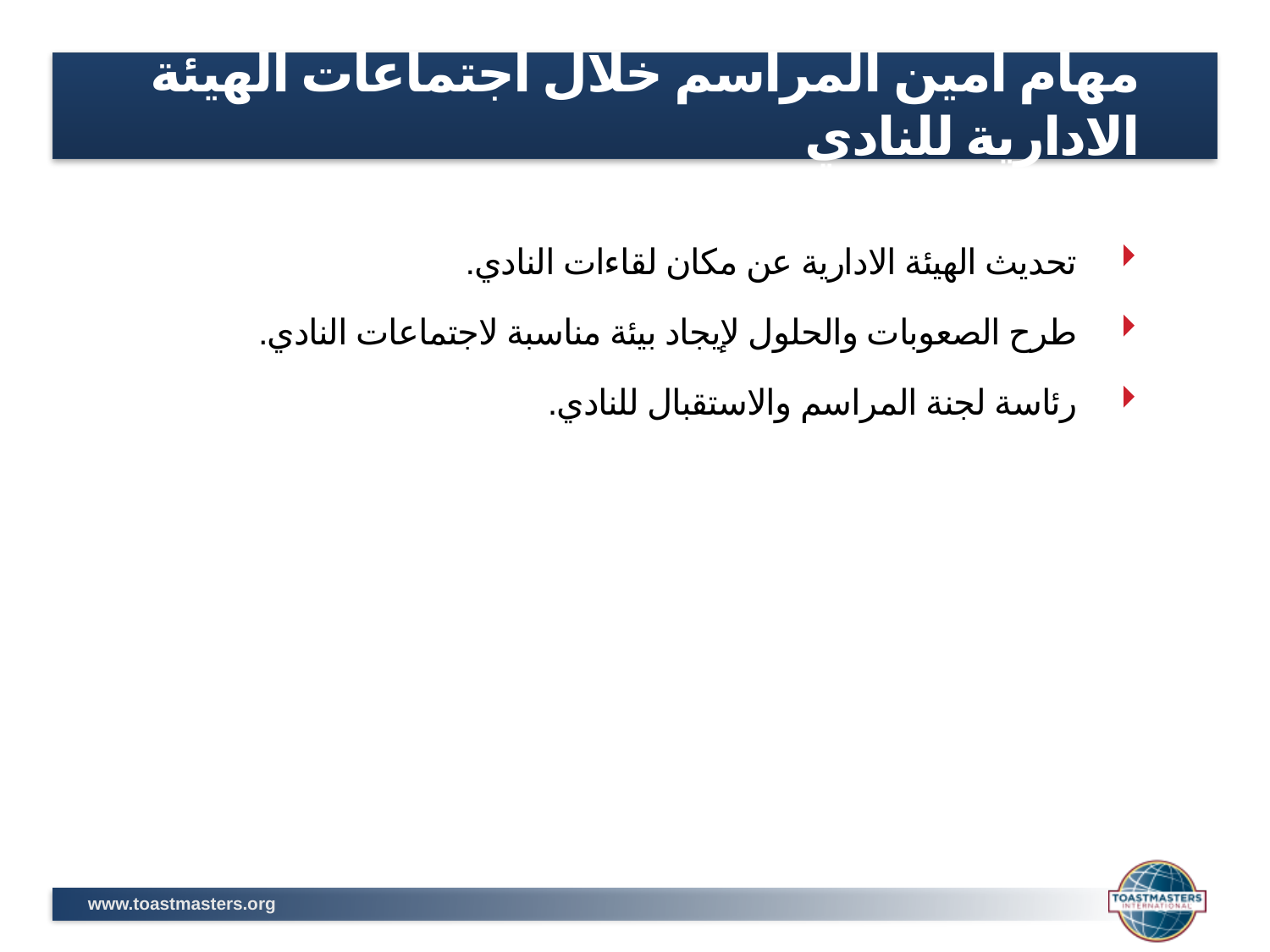

# مهام أمين المراسم خلال اجتماعات الهيئة الادارية للنادي
تحديث الهيئة الادارية عن مكان لقاءات النادي.
طرح الصعوبات والحلول لإيجاد بيئة مناسبة لاجتماعات النادي.
رئاسة لجنة المراسم والاستقبال للنادي.